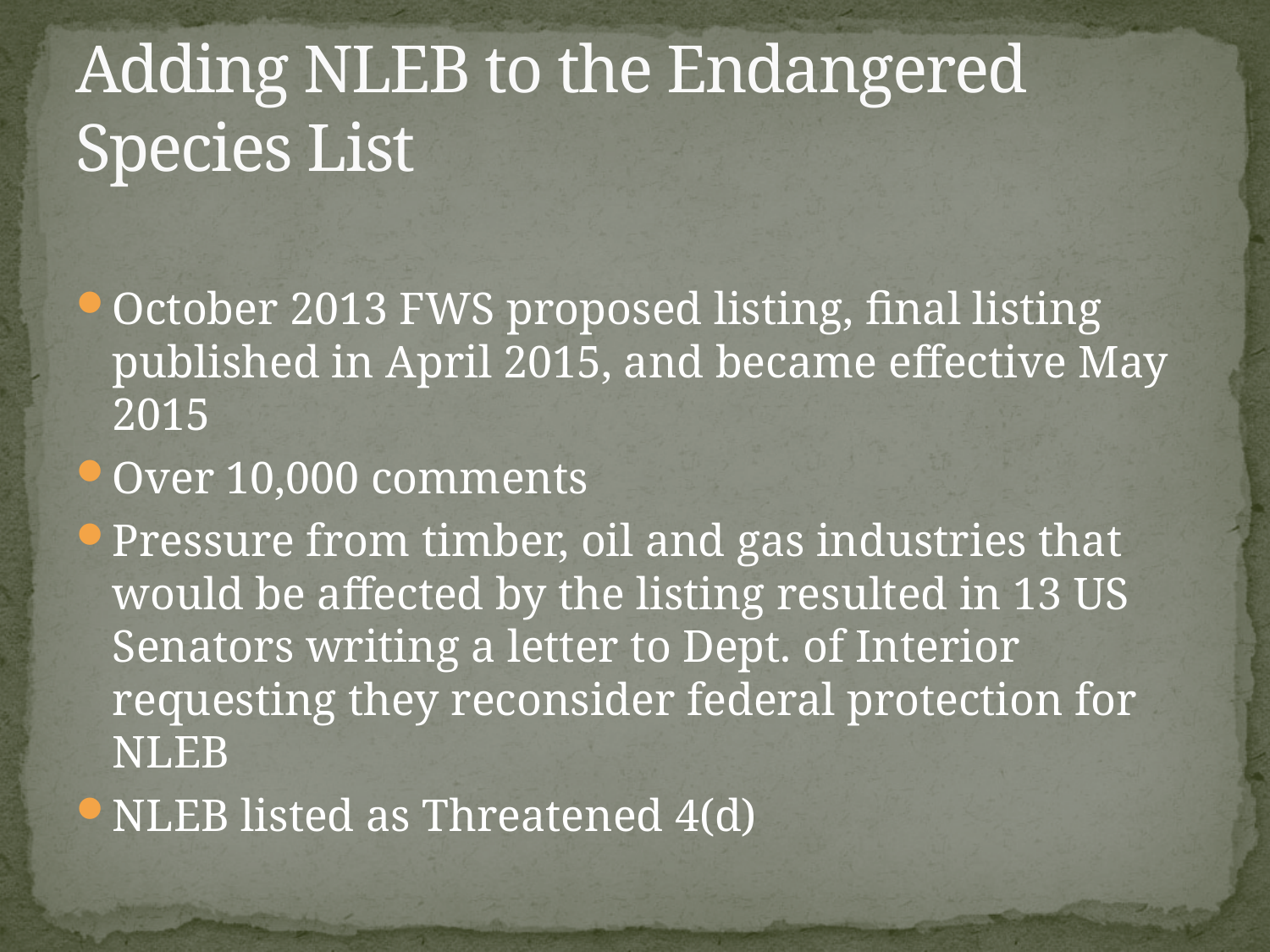

# Adding NLEB to the Endangered Species List

October 2013 FWS proposed listing, final listing published in April 2015, and became effective May 2015
Over 10,000 comments
Pressure from timber, oil and gas industries that would be affected by the listing resulted in 13 US Senators writing a letter to Dept. of Interior requesting they reconsider federal protection for NLEB
NLEB listed as Threatened 4(d)